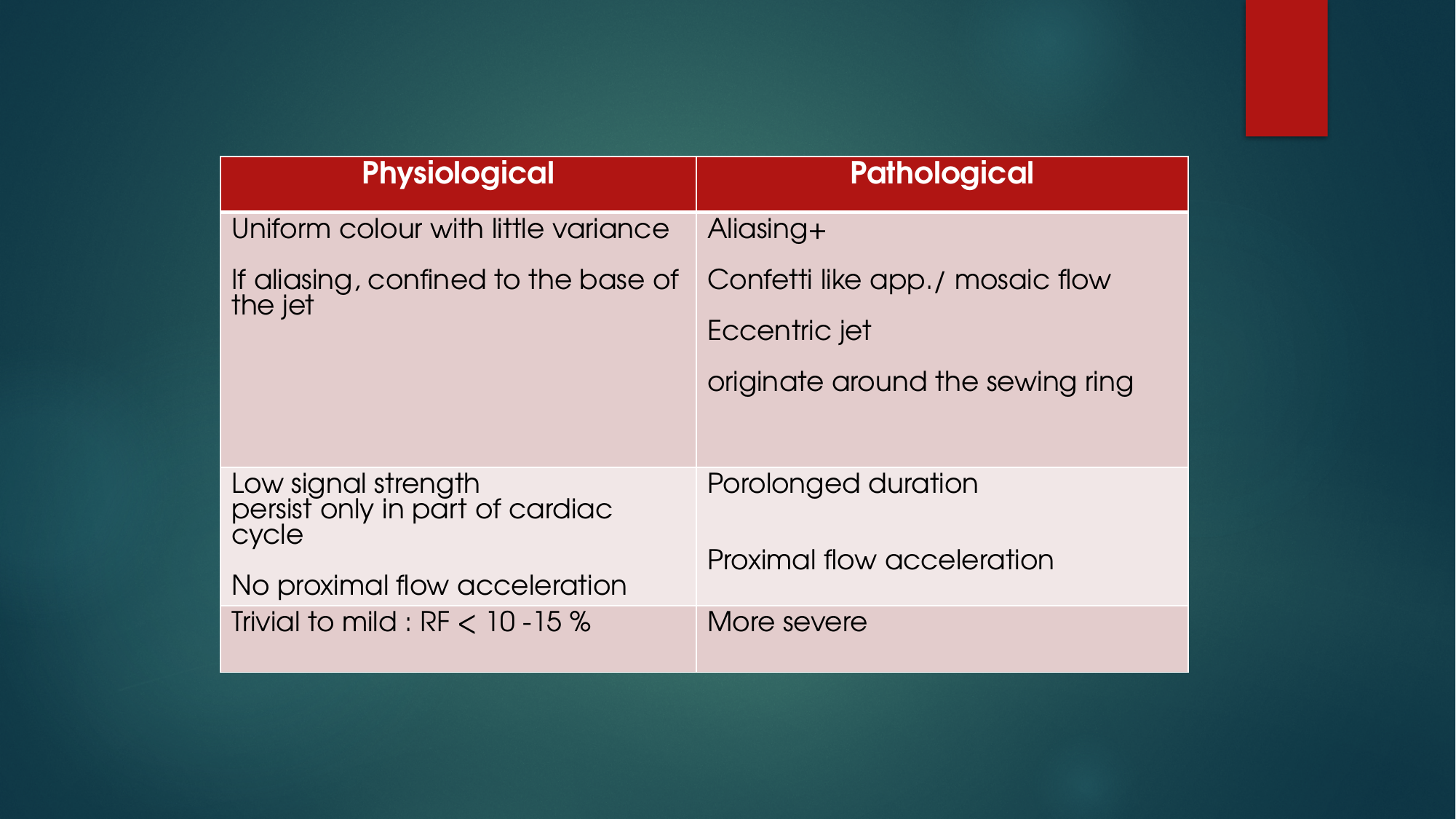

#
| Physiological | Pathological |
| --- | --- |
| Uniform colour with little variance If aliasing, confined to the base of the jet | Aliasing+ Confetti like app./ mosaic flow Eccentric jet originate around the sewing ring |
| Low signal strength persist only in part of cardiac cycle No proximal flow acceleration | Porolonged duration Proximal flow acceleration |
| Trivial to mild : RF < 10 -15 % | More severe |